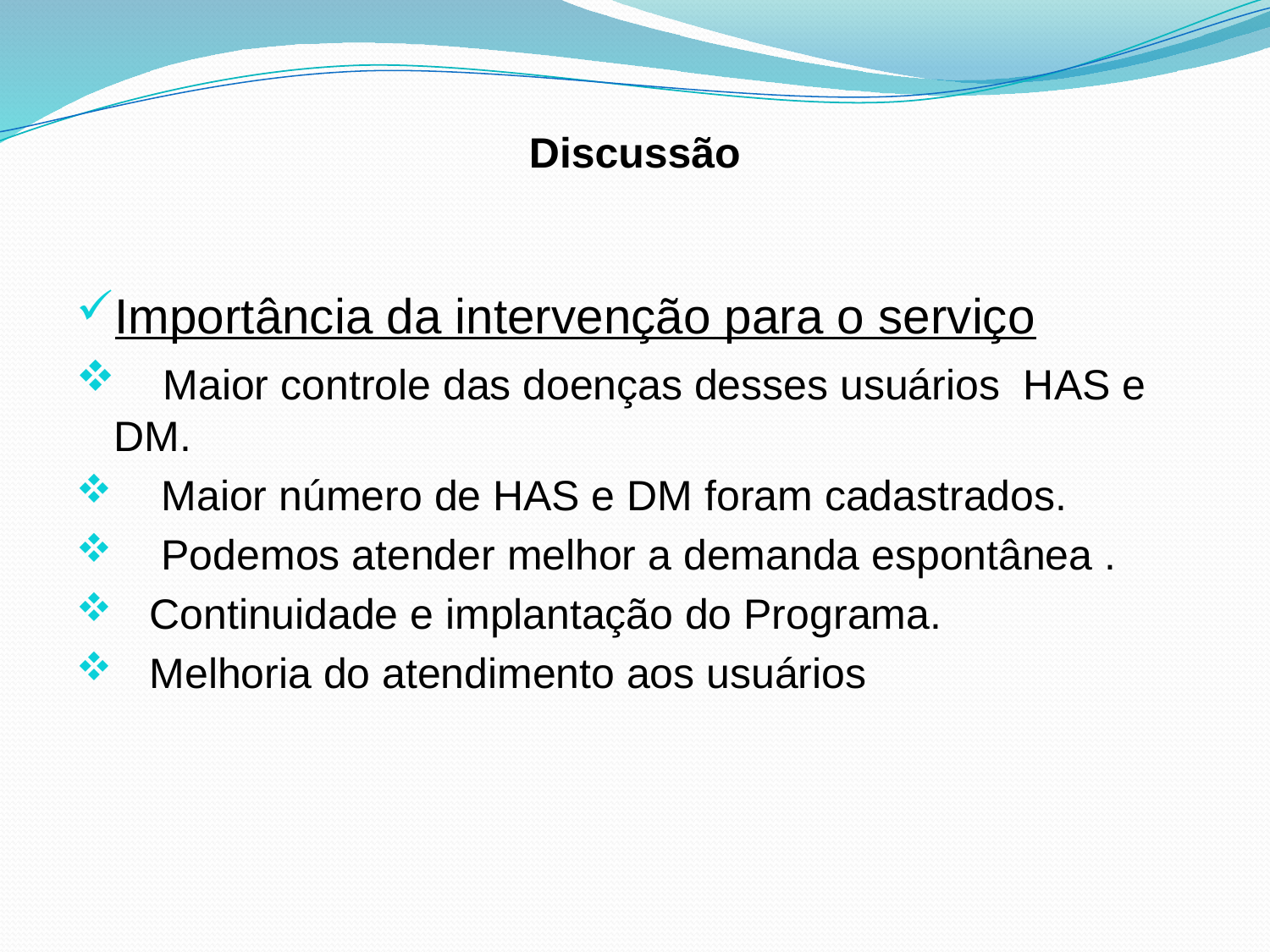

# Discussão

Importância da intervenção para o serviço
    Maior controle das doenças desses usuários  HAS e DM.
    Maior número de HAS e DM foram cadastrados.
    Podemos atender melhor a demanda espontânea .
   Continuidade e implantação do Programa.
   Melhoria do atendimento aos usuários